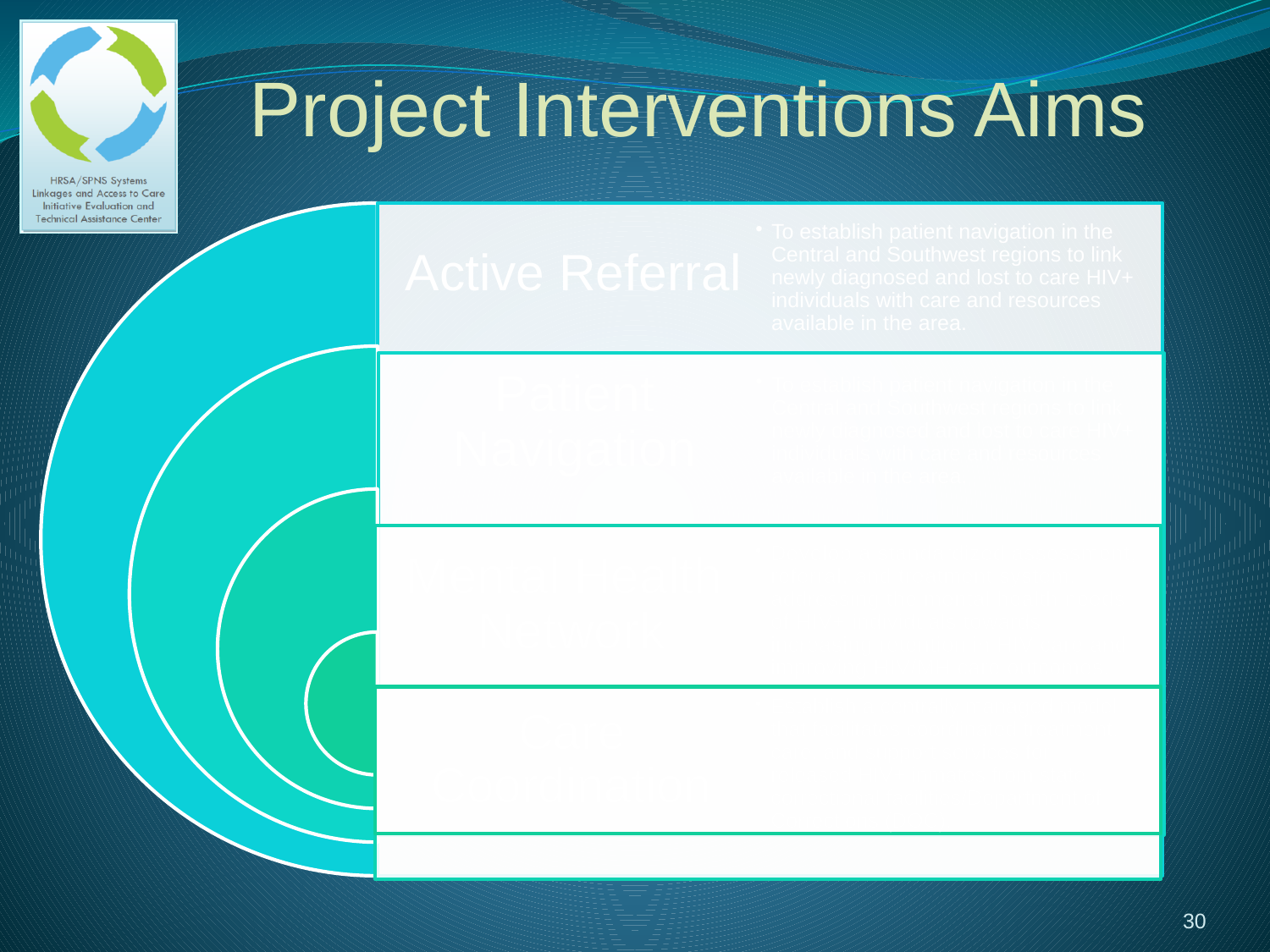

Project Interventions Aims
Active Referral
Patient Navigation
Mental Health  Network
Care Coordination
To establish patient navigation in the Central and Southwest regions to link newly diagnosed and lost to care HIV+ individuals with care and resources available in the area.
To establish patient navigation in the Central and Southwest regions to link newly diagnosed and lost to care HIV+ individuals with care and resources available in the area.
Develop a standardized assessment, referral, and treatment system, addressing the mental health needs of HIV+ individuals towards increasing retention in HIV care and improving HIV/MH care outcomes.
Establish a centrally managed model that facilitates coordinated treatment, care, and support services for released HIV+ inmates from state correctional facilities/Department of Corrections (DOC).
30